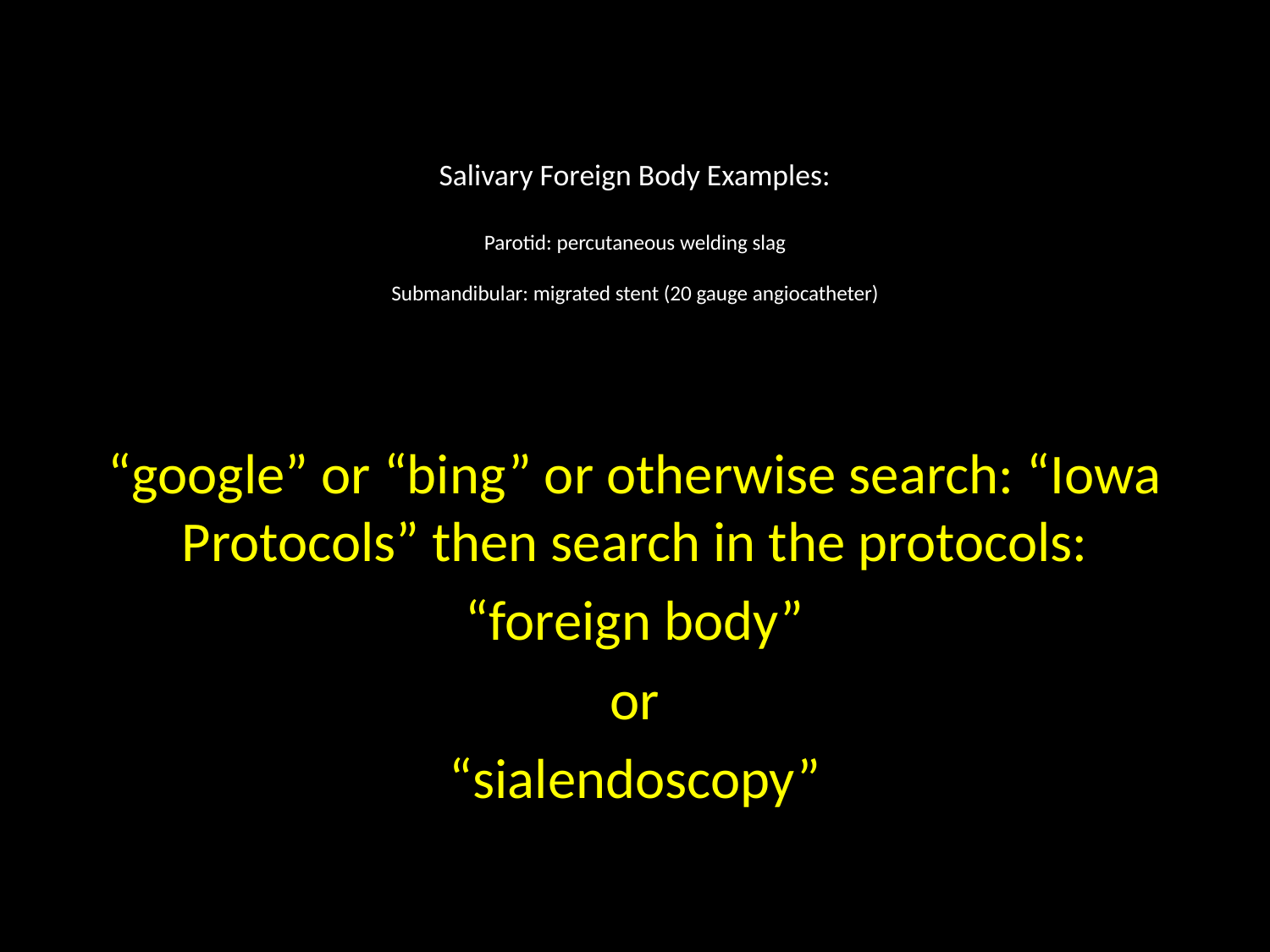

# Salivary Foreign Body Examples: Parotid: percutaneous welding slag Submandibular: migrated stent (20 gauge angiocatheter)
“google” or “bing” or otherwise search: “Iowa Protocols” then search in the protocols:
“foreign body”
or
“sialendoscopy”